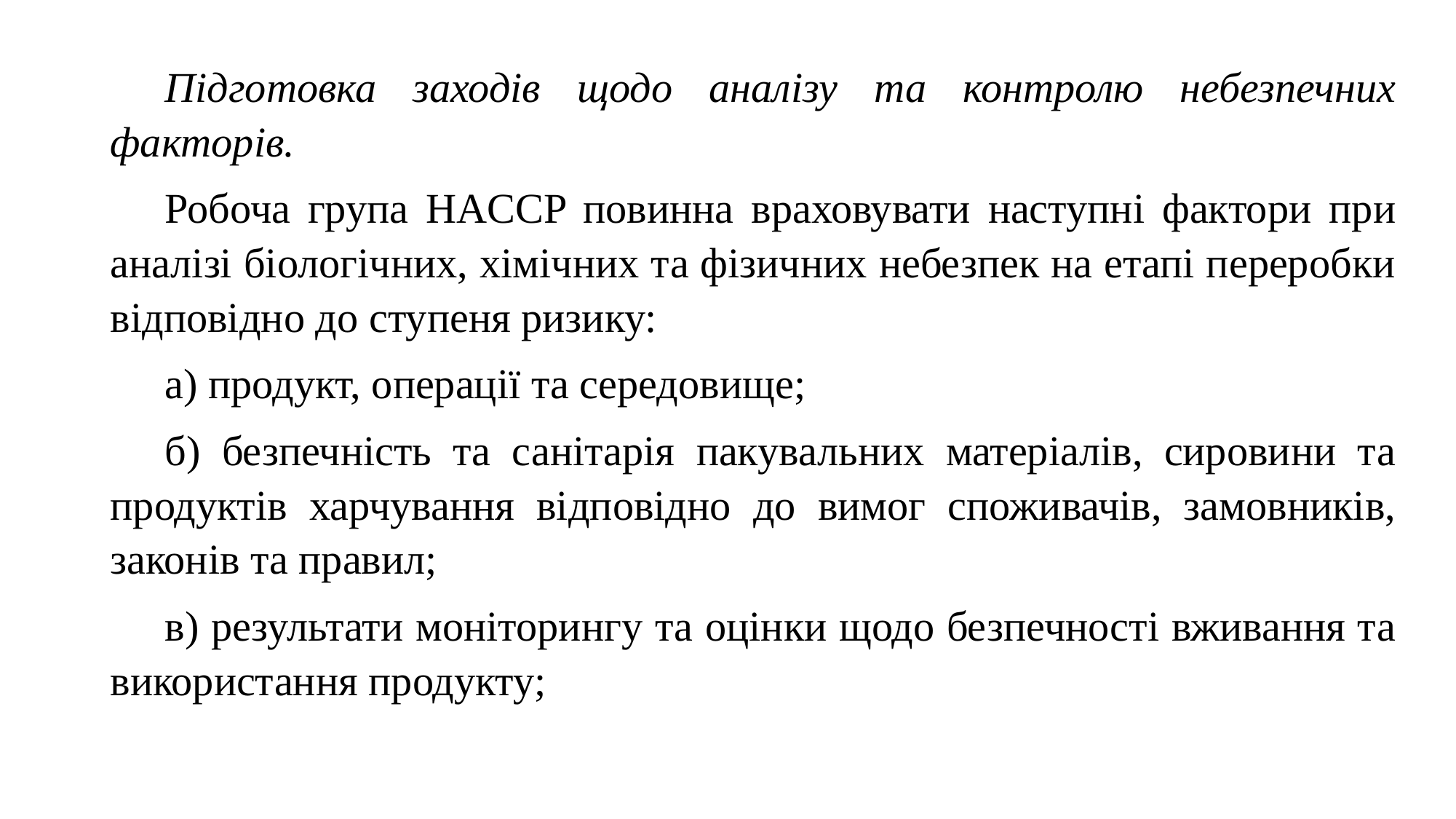

Підготовка заходів щодо аналізу та контролю небезпечних факторів.
Робоча група HACCP повинна враховувати наступні фактори при аналізі біологічних, хімічних та фізичних небезпек на етапі переробки відповідно до ступеня ризику:
а) продукт, операції та середовище;
б) безпечність та санітарія пакувальних матеріалів, сировини та продуктів харчування відповідно до вимог споживачів, замовників, законів та правил;
в) результати моніторингу та оцінки щодо безпечності вживання та використання продукту;